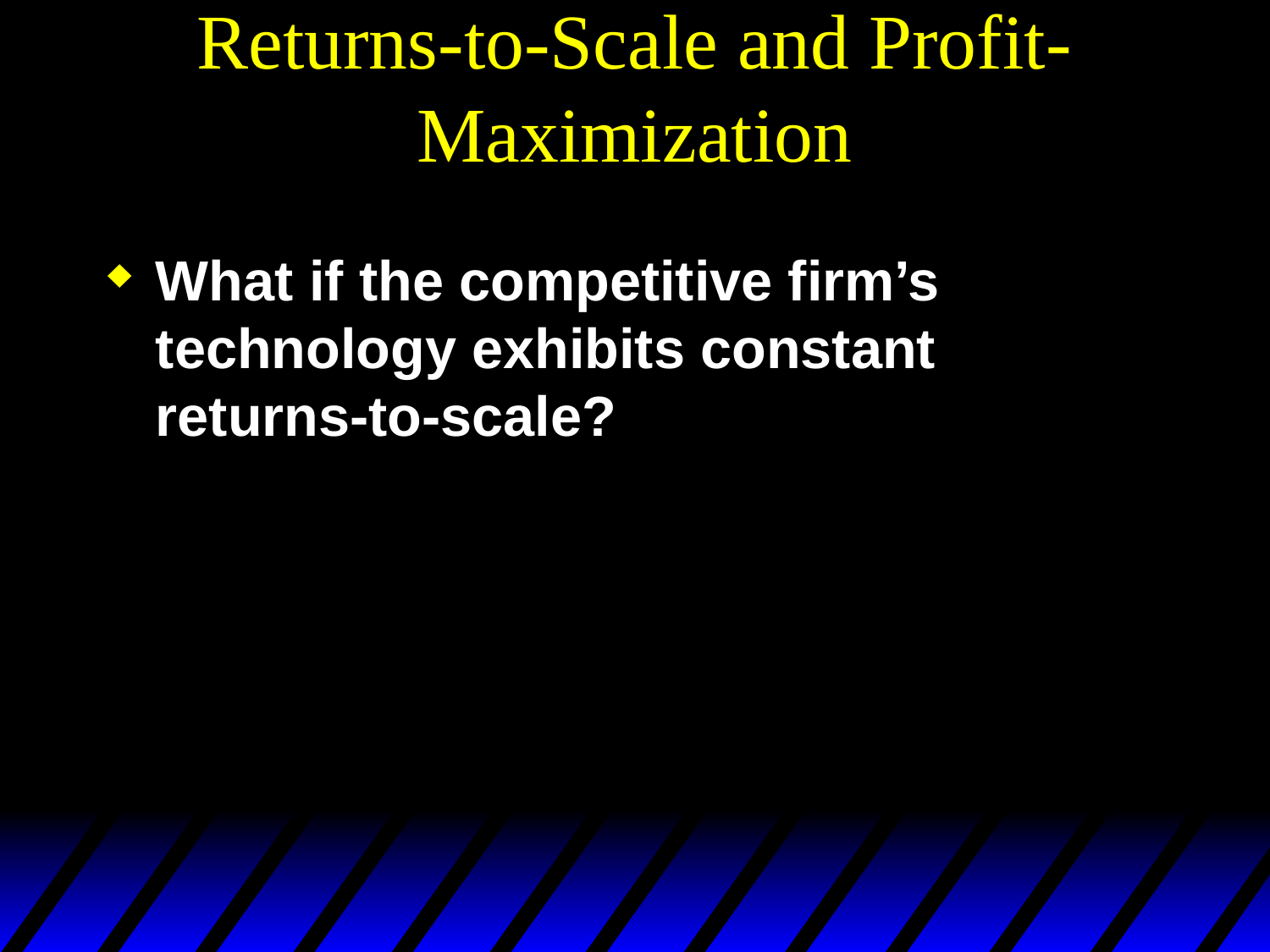

# Returns-to-Scale and Profit-Maximization
What if the competitive firm’s technology exhibits constant returns-to-scale?